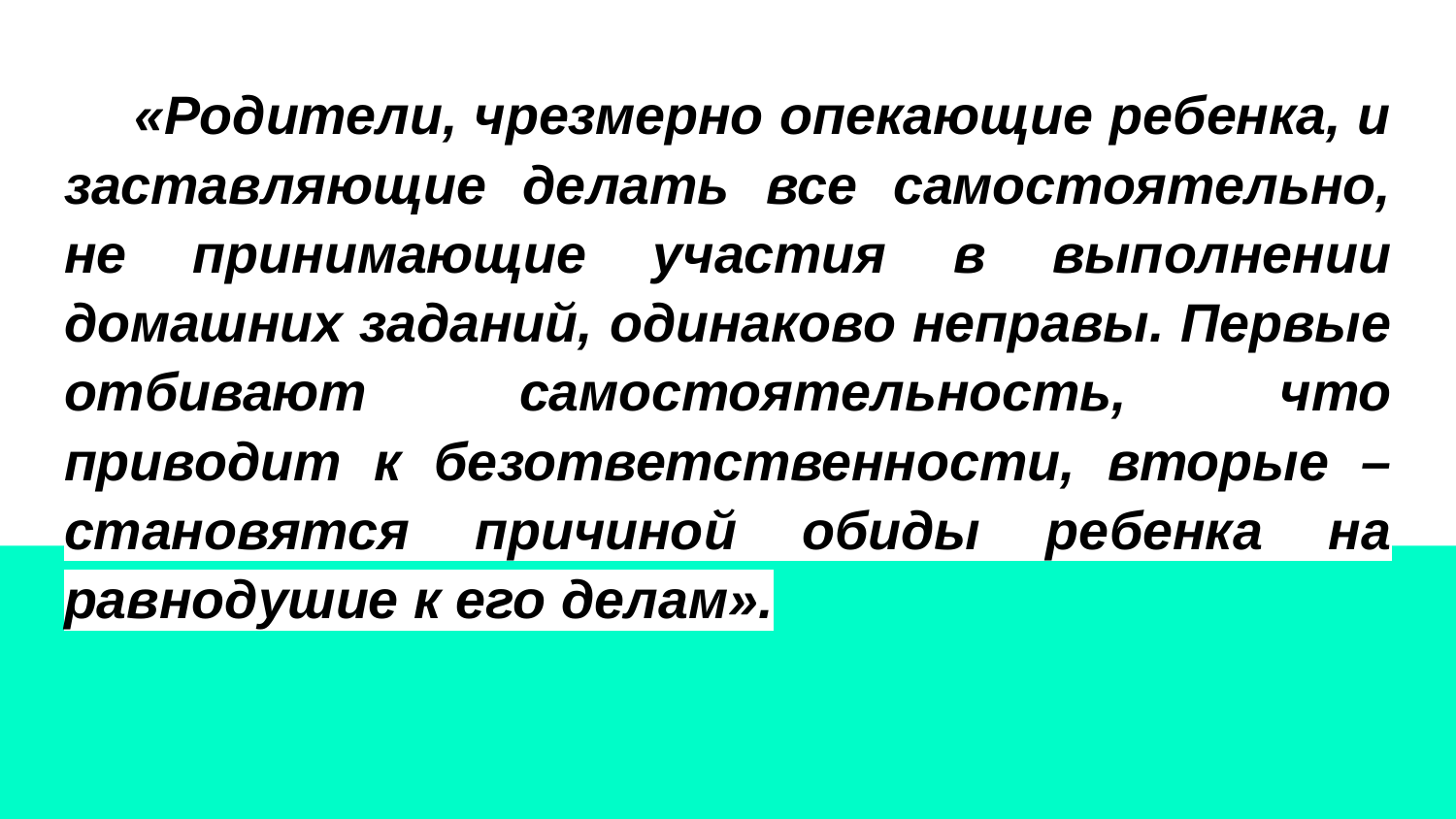

# «Родители, чрезмерно опекающие ребенка, и заставляющие делать все самостоятельно, не принимающие участия в выполнении домашних заданий, одинаково неправы. Первые отбивают самостоятельность, что приводит к безответственности, вторые – становятся причиной обиды ребенка на равнодушие к его делам».